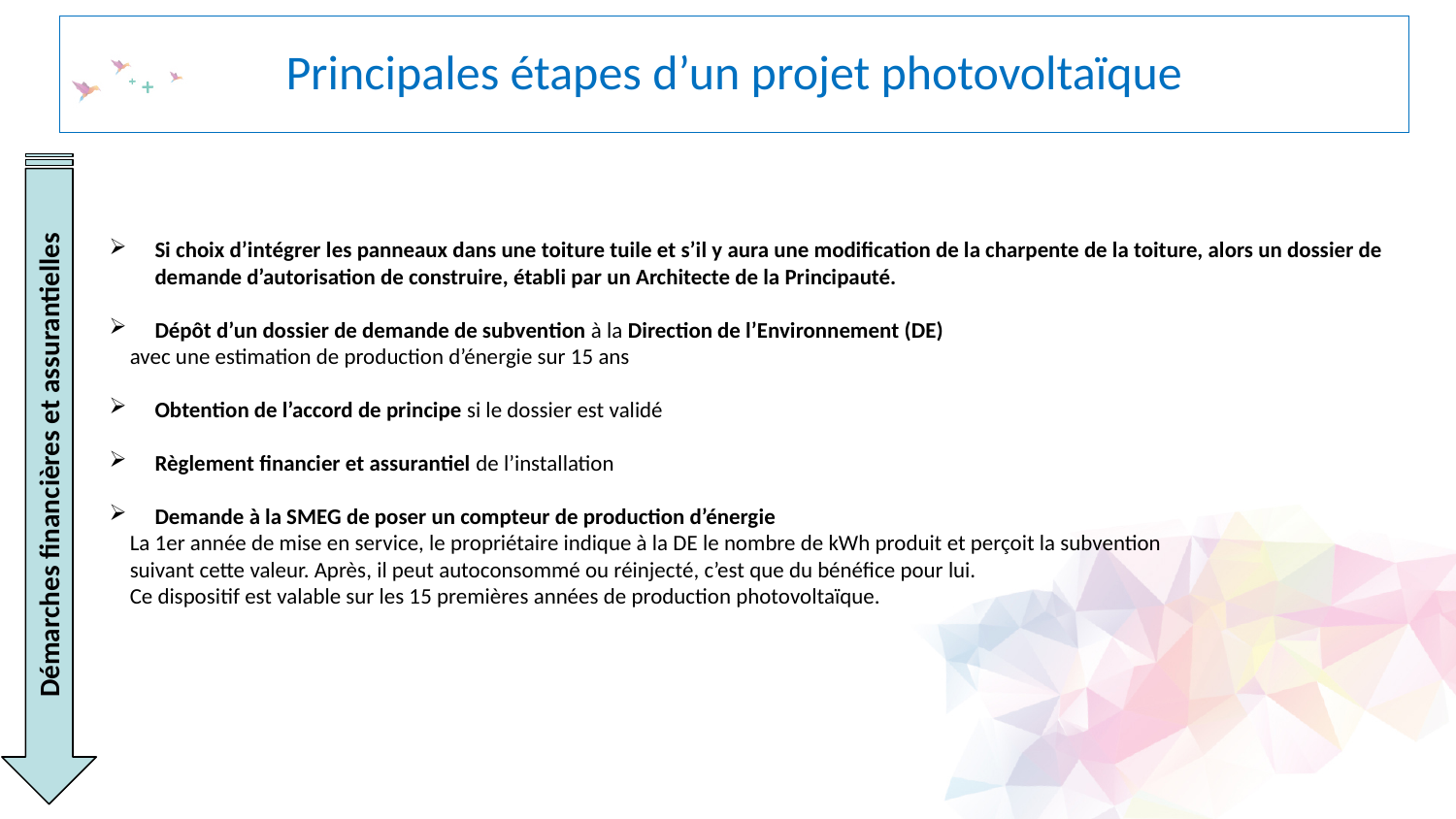

Principales étapes d’un projet photovoltaïque
Si choix d’intégrer les panneaux dans une toiture tuile et s’il y aura une modification de la charpente de la toiture, alors un dossier de demande d’autorisation de construire, établi par un Architecte de la Principauté.

Dépôt d’un dossier de demande de subvention à la Direction de l’Environnement (DE)
    avec une estimation de production d’énergie sur 15 ans

Obtention de l’accord de principe si le dossier est validé

Règlement financier et assurantiel de l’installation

Demande à la SMEG de poser un compteur de production d’énergie
    La 1er année de mise en service, le propriétaire indique à la DE le nombre de kWh produit et perçoit la subvention
    suivant cette valeur. Après, il peut autoconsommé ou réinjecté, c’est que du bénéfice pour lui.
    Ce dispositif est valable sur les 15 premières années de production photovoltaïque.

Démarches financières et assurantielles

10